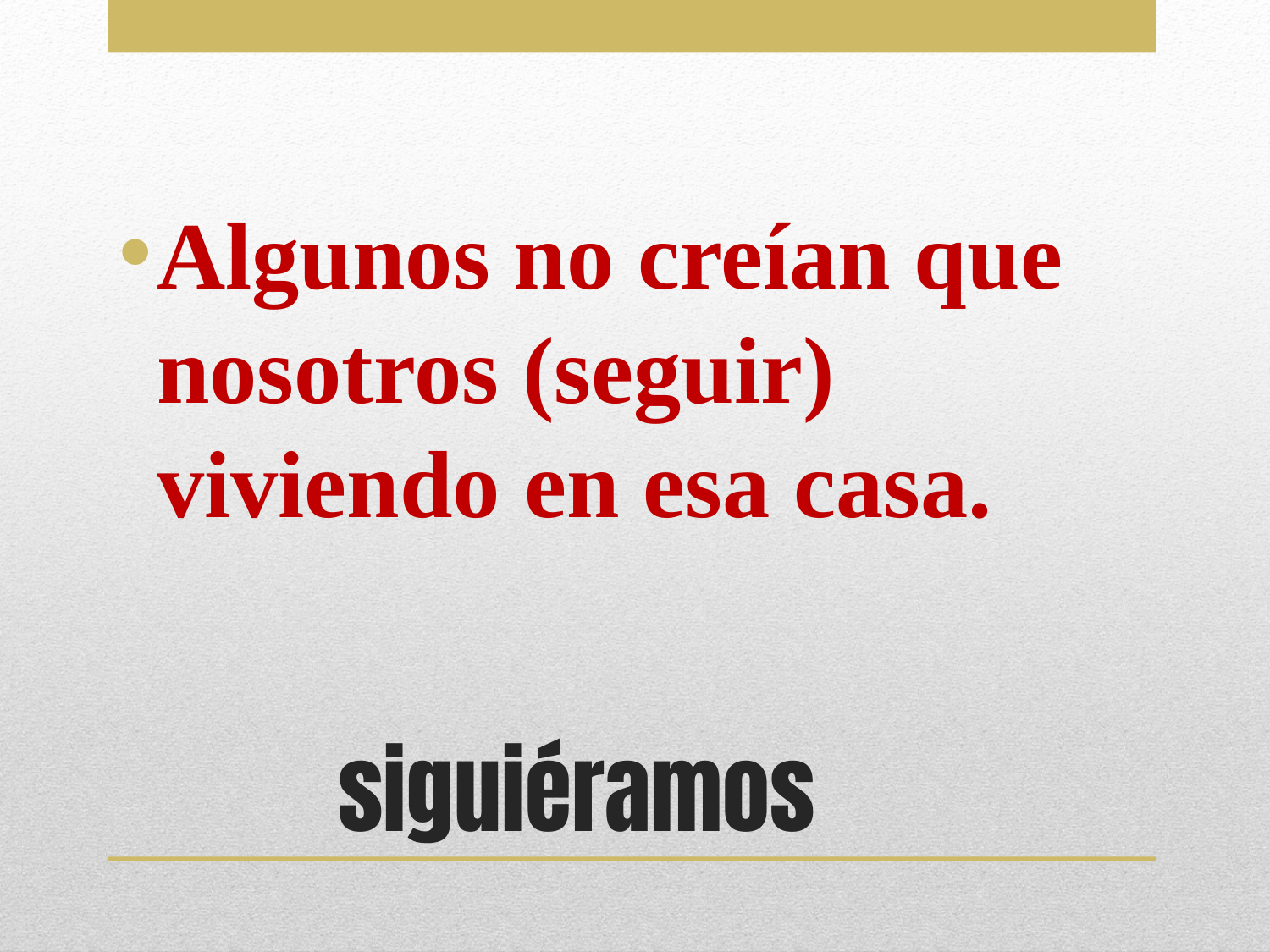

Algunos no creían que nosotros (seguir) viviendo en esa casa.
# siguiéramos